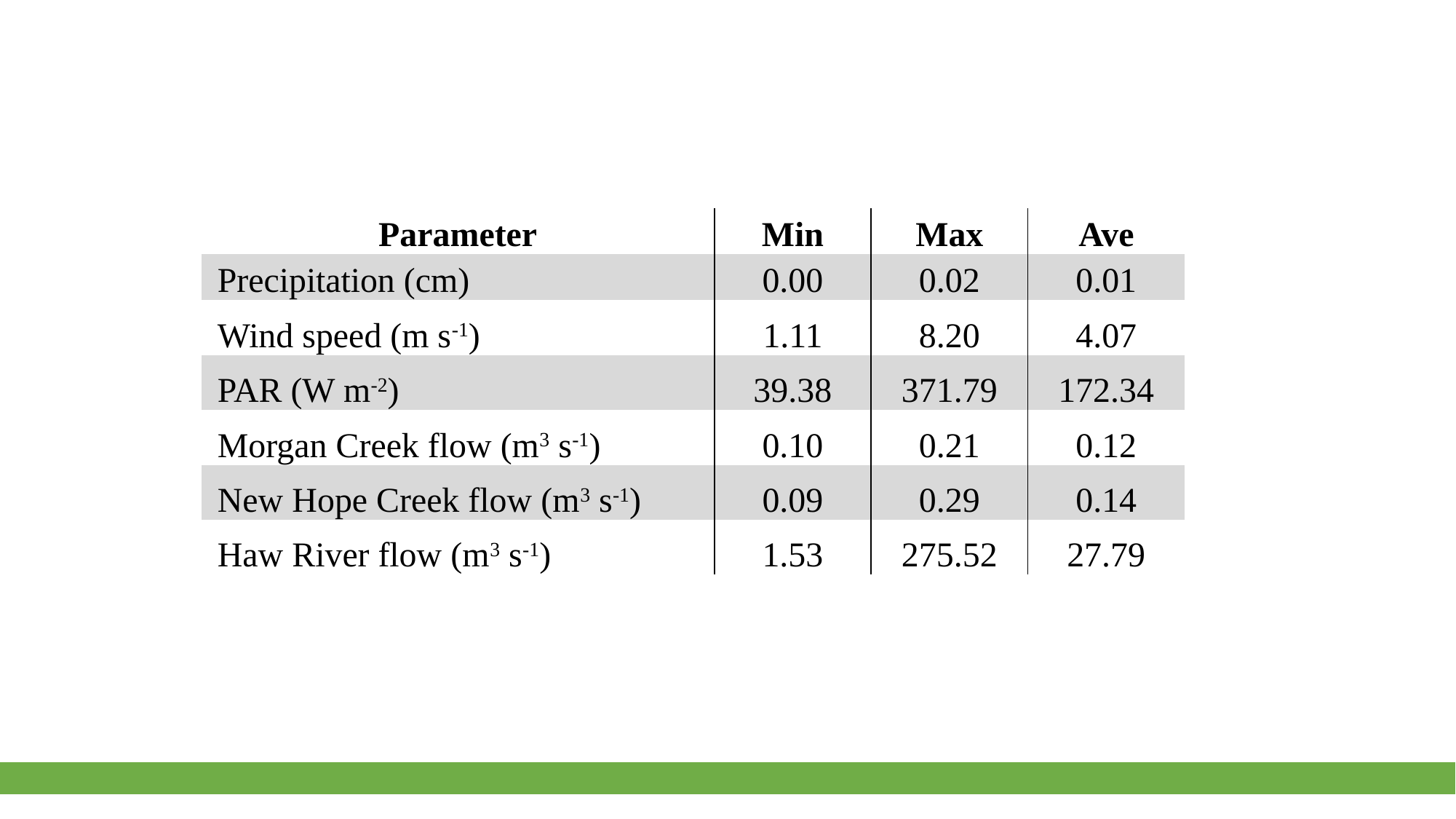

| Parameter | Min | Max | Ave |
| --- | --- | --- | --- |
| Precipitation (cm) | 0.00 | 0.02 | 0.01 |
| Wind speed (m s-1) | 1.11 | 8.20 | 4.07 |
| PAR (W m-2) | 39.38 | 371.79 | 172.34 |
| Morgan Creek flow (m3 s-1) | 0.10 | 0.21 | 0.12 |
| New Hope Creek flow (m3 s-1) | 0.09 | 0.29 | 0.14 |
| Haw River flow (m3 s-1) | 1.53 | 275.52 | 27.79 |